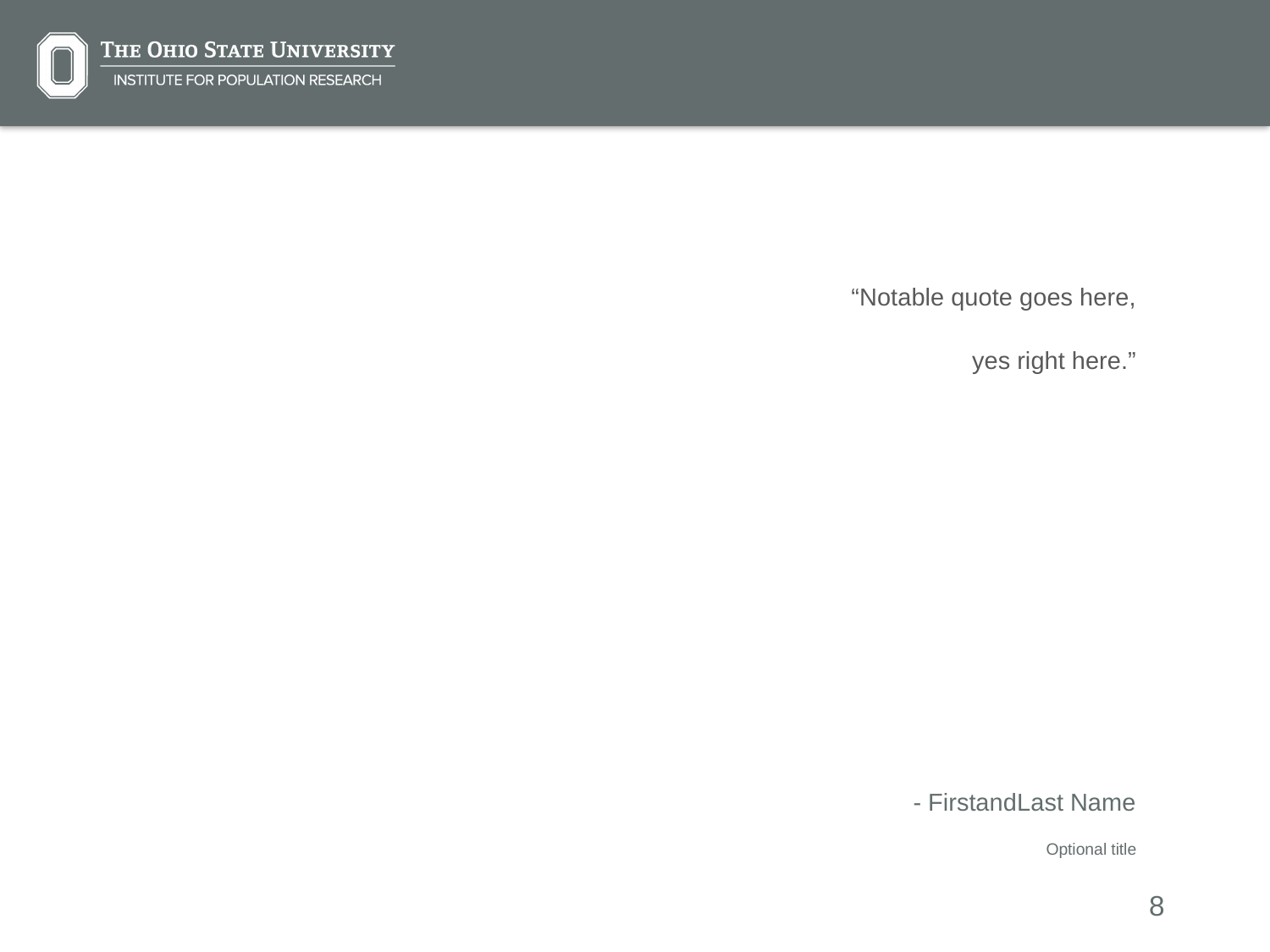

“Notable quote goes here,
yes right here.”
- FirstandLast Name
Optional title